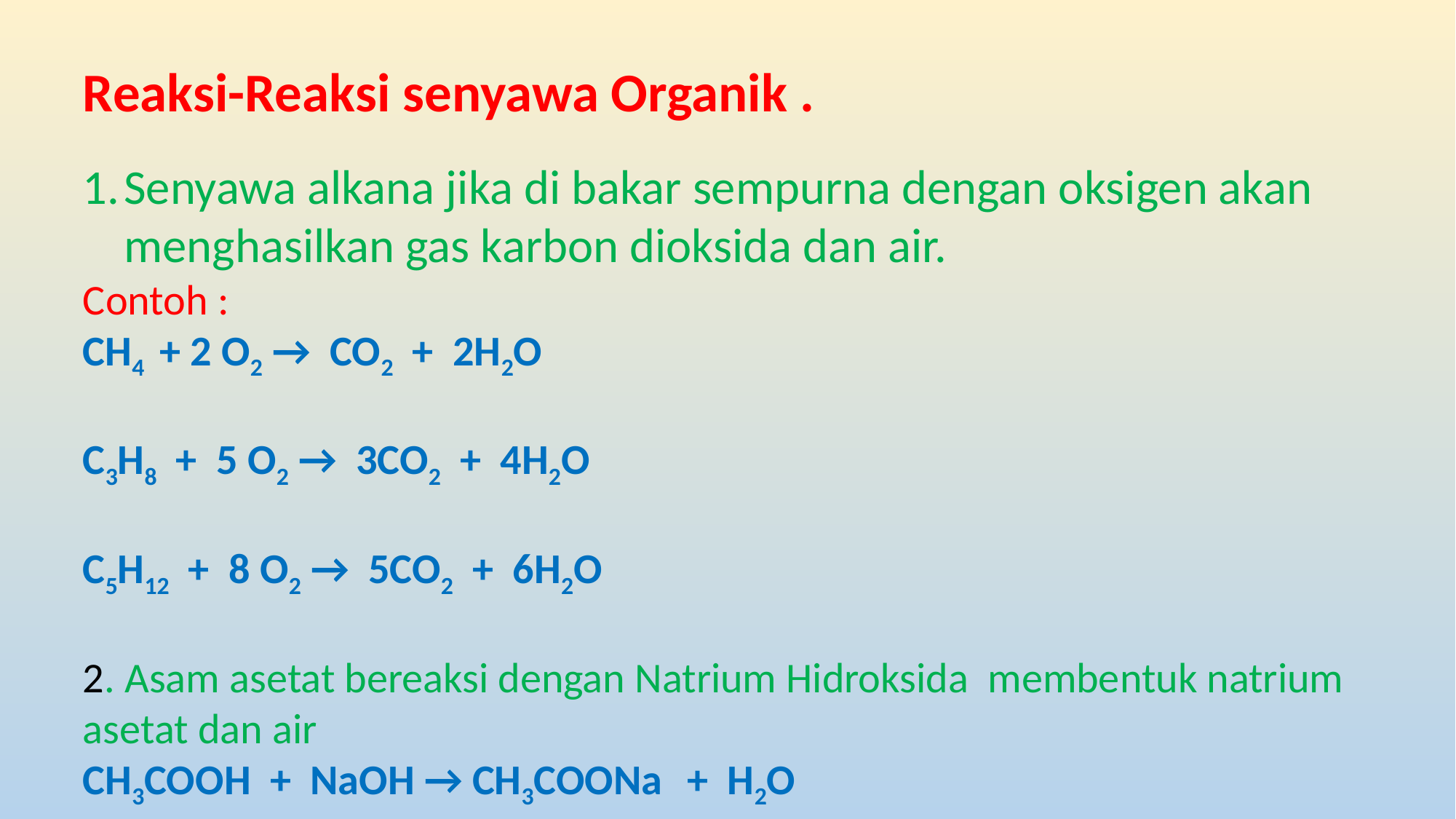

Reaksi-Reaksi senyawa Organik .

Senyawa alkana jika di bakar sempurna dengan oksigen akan menghasilkan gas karbon dioksida dan air.
Contoh :
CH4  + 2 O2 →  CO2  +  2H2O

C3H8  +  5 O2 →  3CO2  +  4H2O

C5H12  +  8 O2 →  5CO2  +  6H2O

2. Asam asetat bereaksi dengan Natrium Hidroksida  membentuk natrium asetat dan air
CH3COOH  +  NaOH → CH3COONa   +  H2O